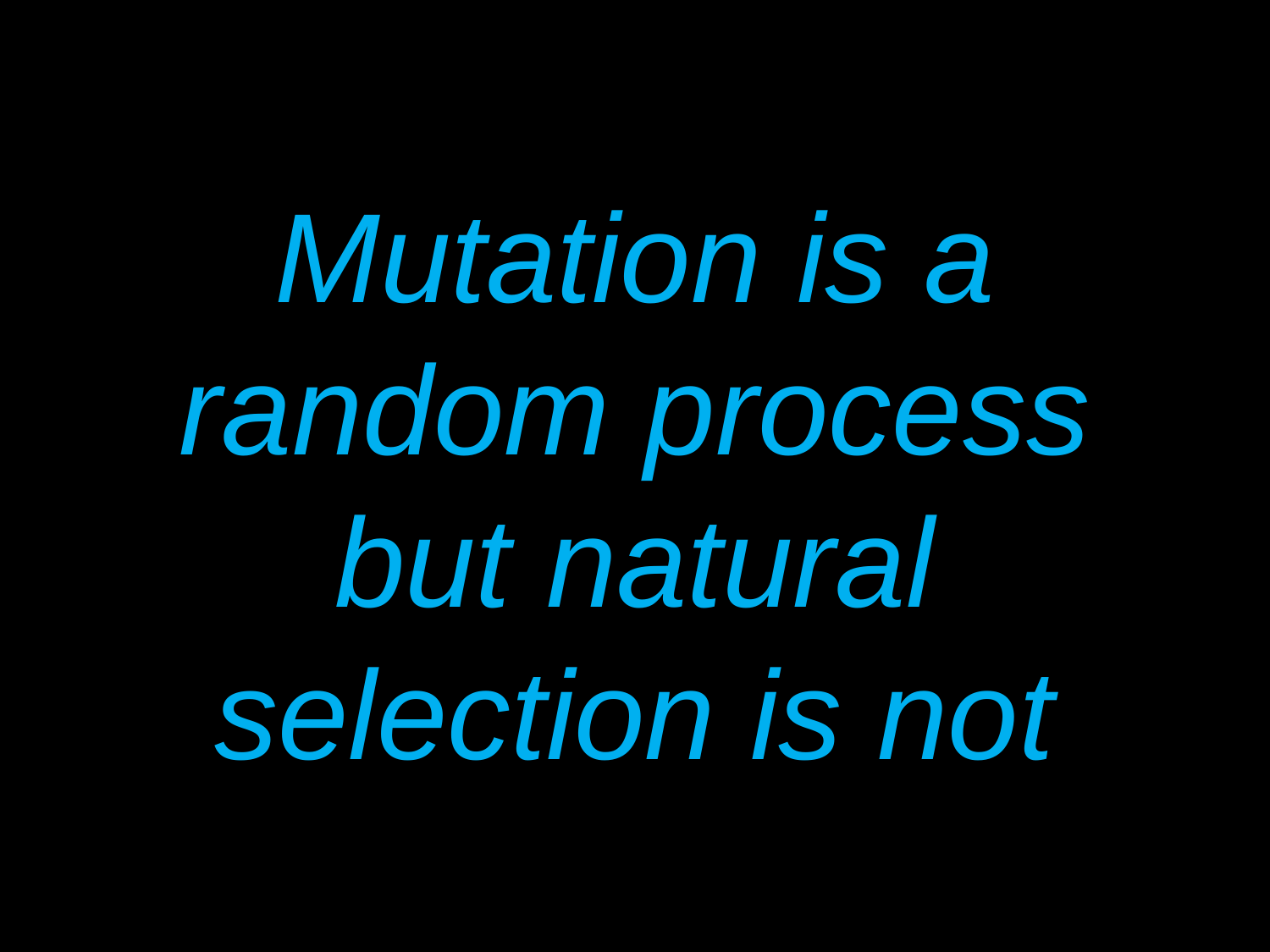

#
Mutation is a random process but natural selection is not